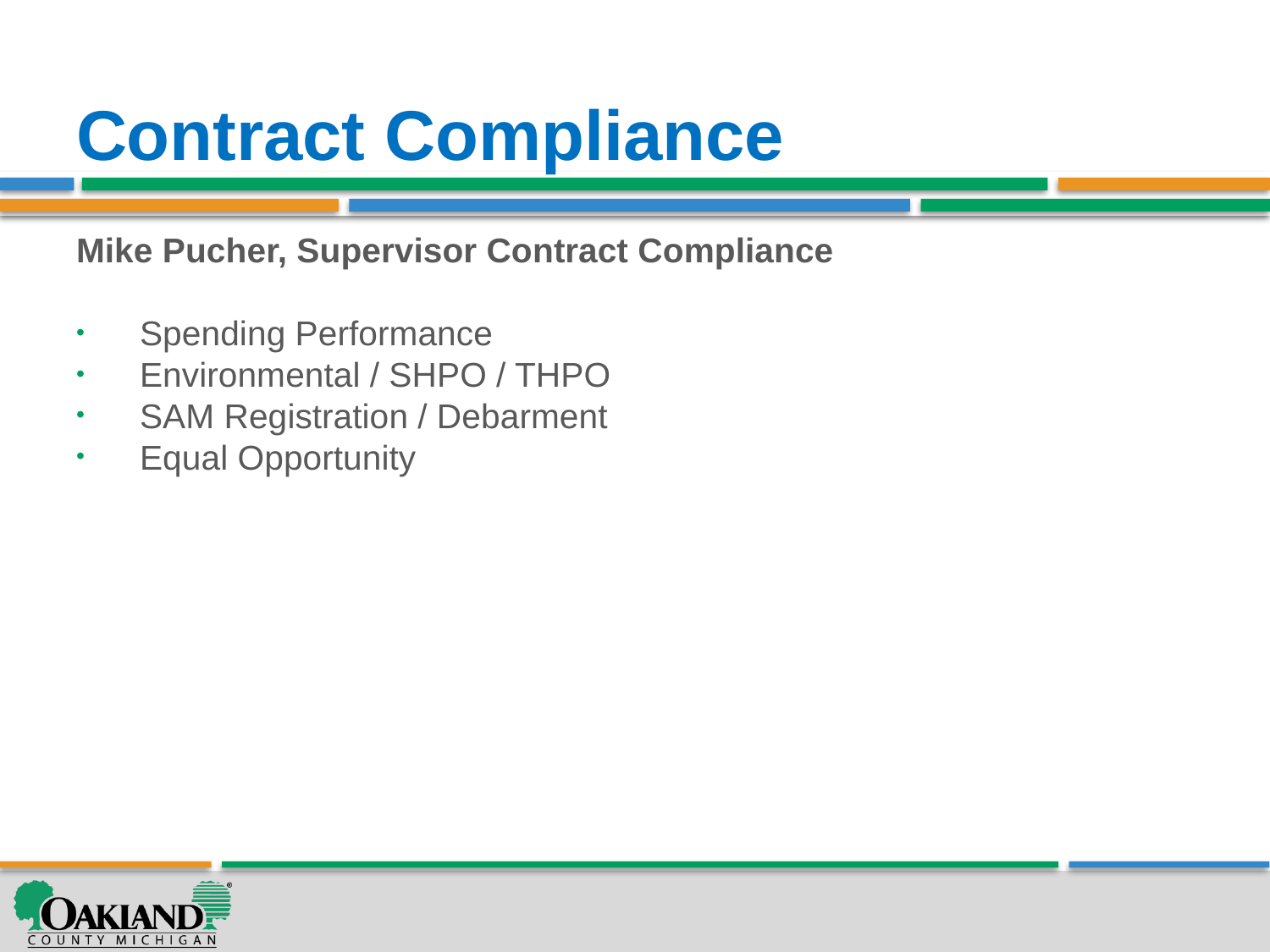

# Contract Compliance
Mike Pucher, Supervisor Contract Compliance

Spending Performance
Environmental / SHPO / THPO
SAM Registration / Debarment
Equal Opportunity